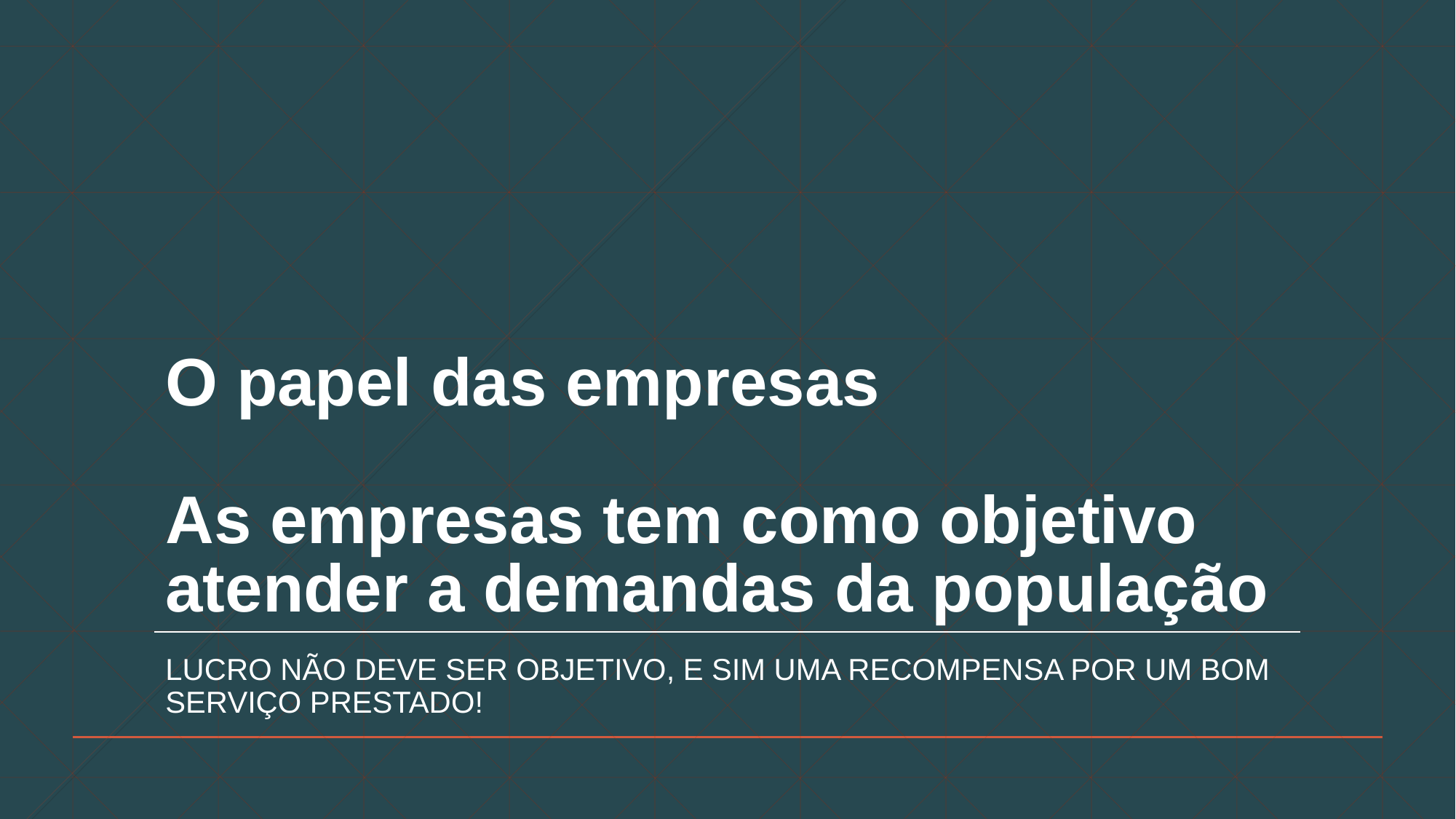

# O papel das empresas As empresas tem como objetivo atender a demandas da população
LUCRO NÃO DEVE SER OBJETIVO, E SIM UMA RECOMPENSA POR UM BOM SERVIÇO PRESTADO!